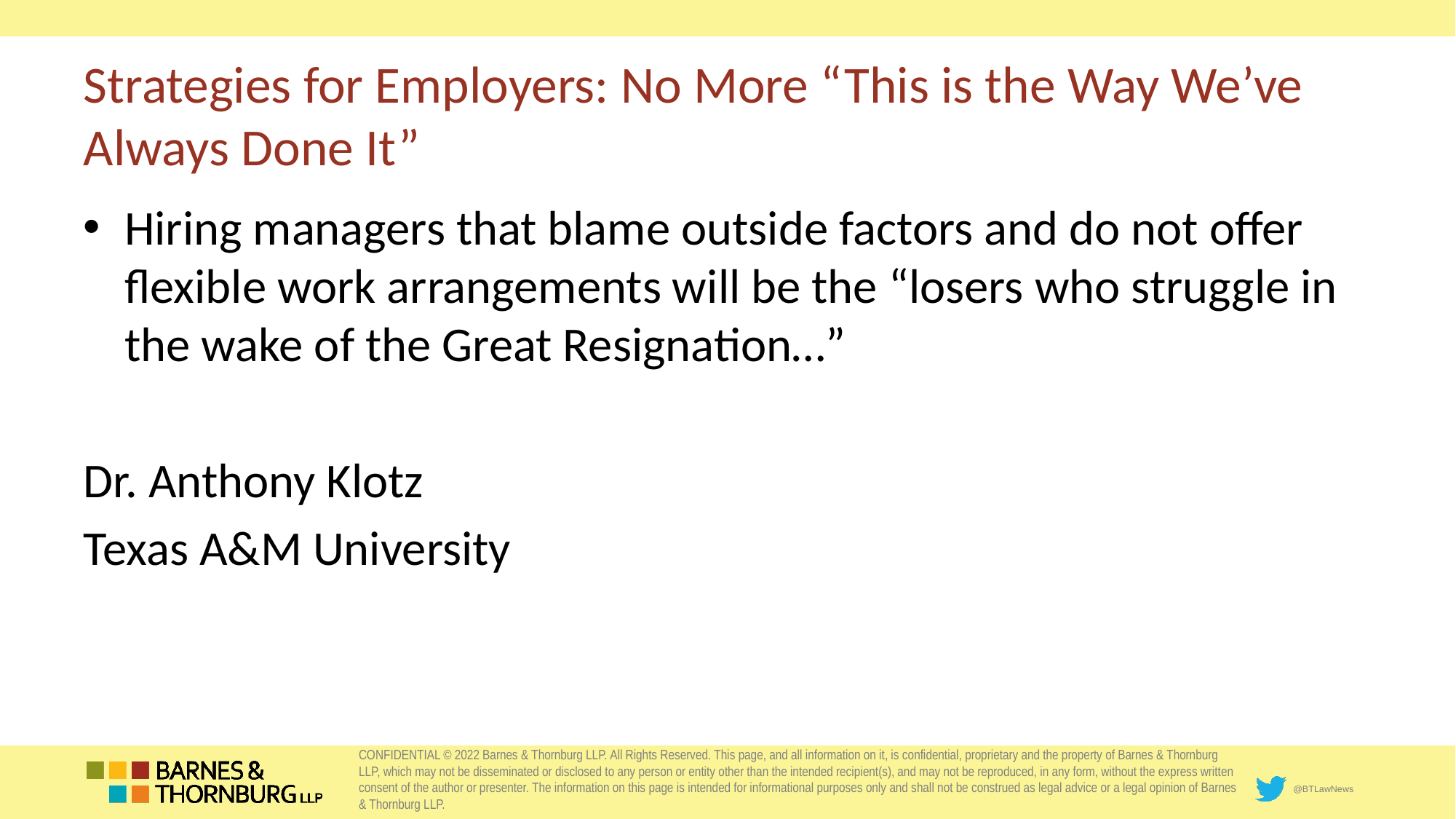

# Strategies for Employers: No More “This is the Way We’ve Always Done It”
Hiring managers that blame outside factors and do not offer flexible work arrangements will be the “losers who struggle in the wake of the Great Resignation…”

Dr. Anthony Klotz
Texas A&M University